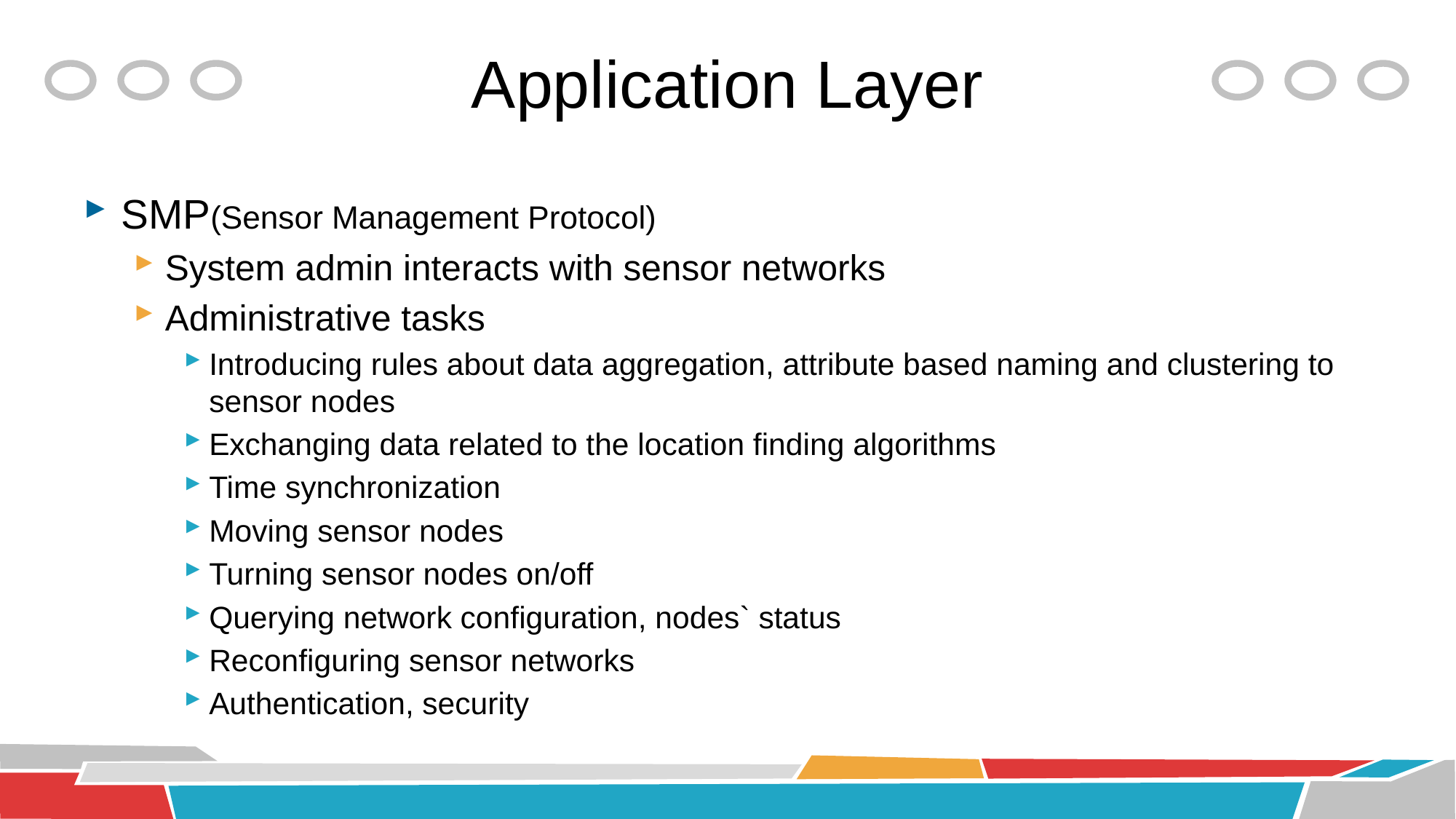

# Application Layer
SMP(Sensor Management Protocol)
System admin interacts with sensor networks
Administrative tasks
Introducing rules about data aggregation, attribute based naming and clustering to sensor nodes
Exchanging data related to the location finding algorithms
Time synchronization
Moving sensor nodes
Turning sensor nodes on/off
Querying network configuration, nodes` status
Reconfiguring sensor networks
Authentication, security